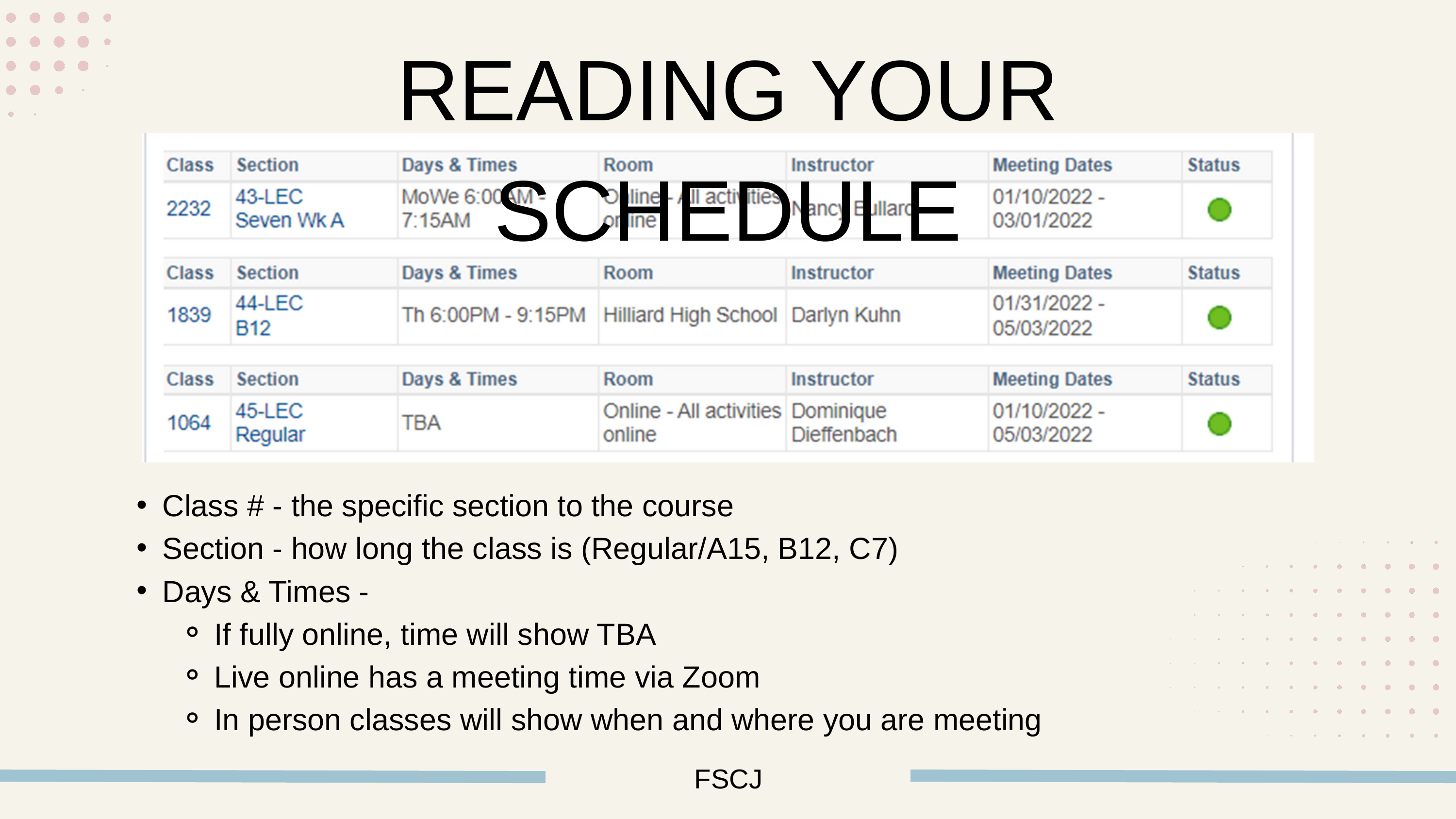

READING YOUR SCHEDULE

Class # - the specific section to the course
Section - how long the class is (Regular/A15, B12, C7)
Days & Times -
If fully online, time will show TBA
Live online has a meeting time via Zoom
In person classes will show when and where you are meeting

FSCJ